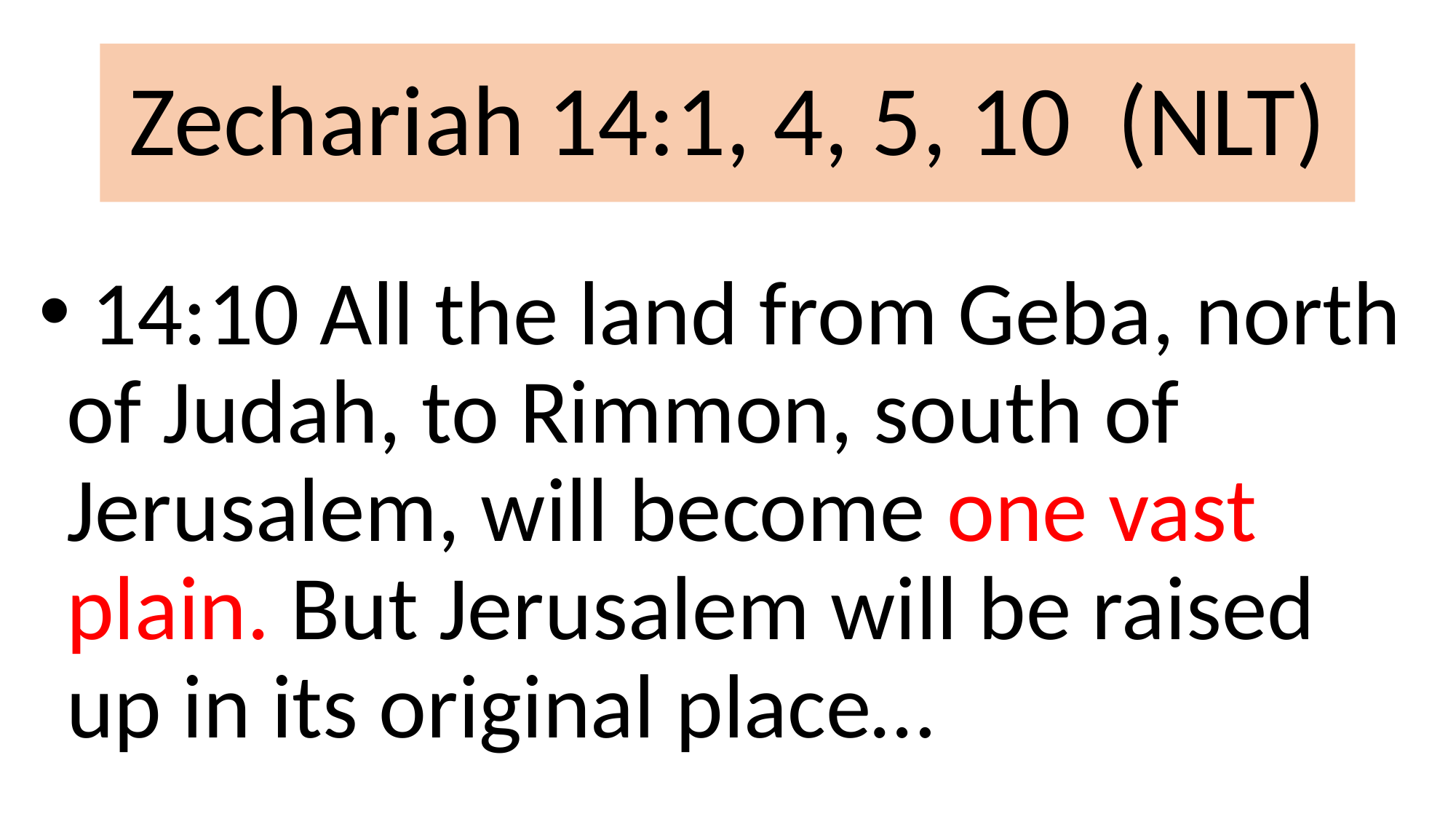

# Zechariah 14:1, 4, 5, 10  (NLT)
 14:10 All the land from Geba, north of Judah, to Rimmon, south of Jerusalem, will become one vast plain. But Jerusalem will be raised up in its original place…